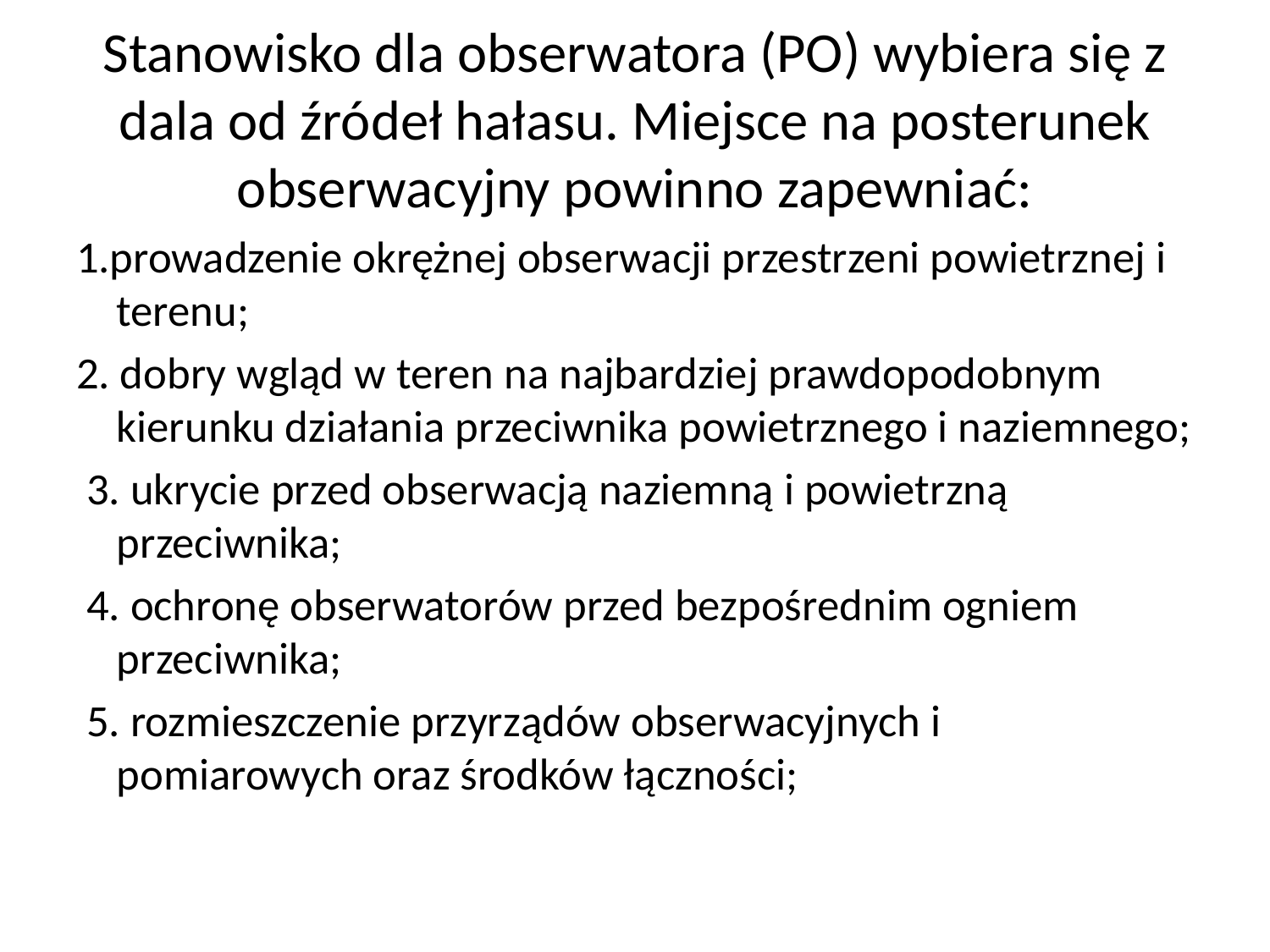

# Stanowisko dla obserwatora (PO) wybiera się z dala od źródeł hałasu. Miejsce na posterunek obserwacyjny powinno zapewniać:
1.prowadzenie okrężnej obserwacji przestrzeni powietrznej i terenu;
2. dobry wgląd w teren na najbardziej prawdopodobnym kierunku działania przeciwnika powietrznego i naziemnego;
 3. ukrycie przed obserwacją naziemną i powietrzną przeciwnika;
 4. ochronę obserwatorów przed bezpośrednim ogniem przeciwnika;
 5. rozmieszczenie przyrządów obserwacyjnych i pomiarowych oraz środków łączności;